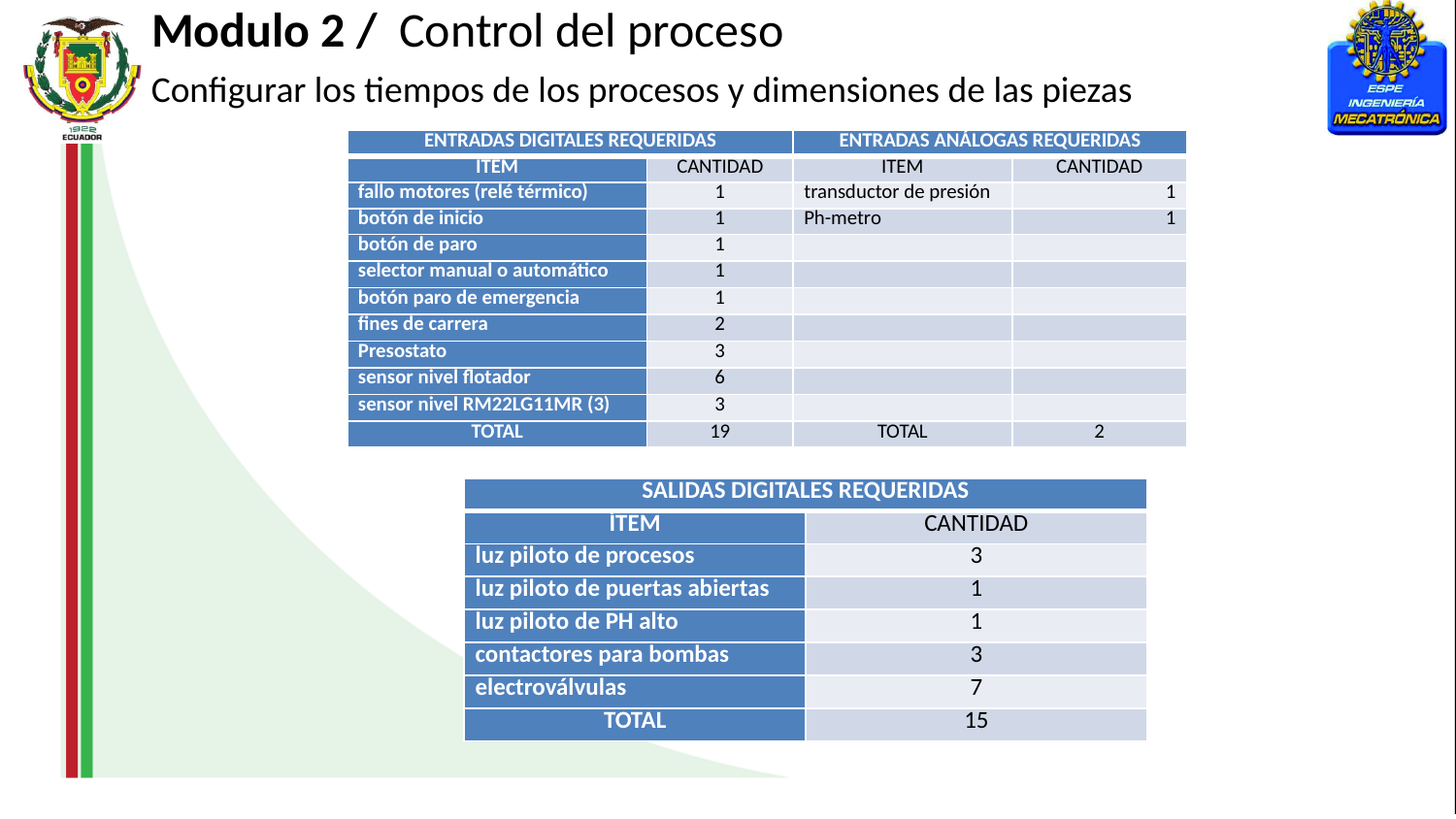

Modulo 2 /  Control del proceso
Configurar los tiempos de los procesos y dimensiones de las piezas
| ENTRADAS DIGITALES REQUERIDAS |  | ENTRADAS ANÁLOGAS REQUERIDAS |  |
| --- | --- | --- | --- |
| ÍTEM | CANTIDAD | ÍTEM | CANTIDAD |
| fallo motores (relé térmico) | 1 | transductor de presión | 1 |
| botón de inicio | 1 | Ph-metro | 1 |
| botón de paro | 1 |  |  |
| selector manual o automático | 1 |  |  |
| botón paro de emergencia | 1 |  |  |
| fines de carrera | 2 |  |  |
| Presostato | 3 |  |  |
| sensor nivel flotador | 6 |  |  |
| sensor nivel RM22LG11MR (3) | 3 |  |  |
| TOTAL | 19 | TOTAL | 2 |
| SALIDAS DIGITALES REQUERIDAS |  |
| --- | --- |
| ÍTEM | CANTIDAD |
| luz piloto de procesos | 3 |
| luz piloto de puertas abiertas | 1 |
| luz piloto de PH alto | 1 |
| contactores para bombas | 3 |
| electroválvulas | 7 |
| TOTAL | 15 |